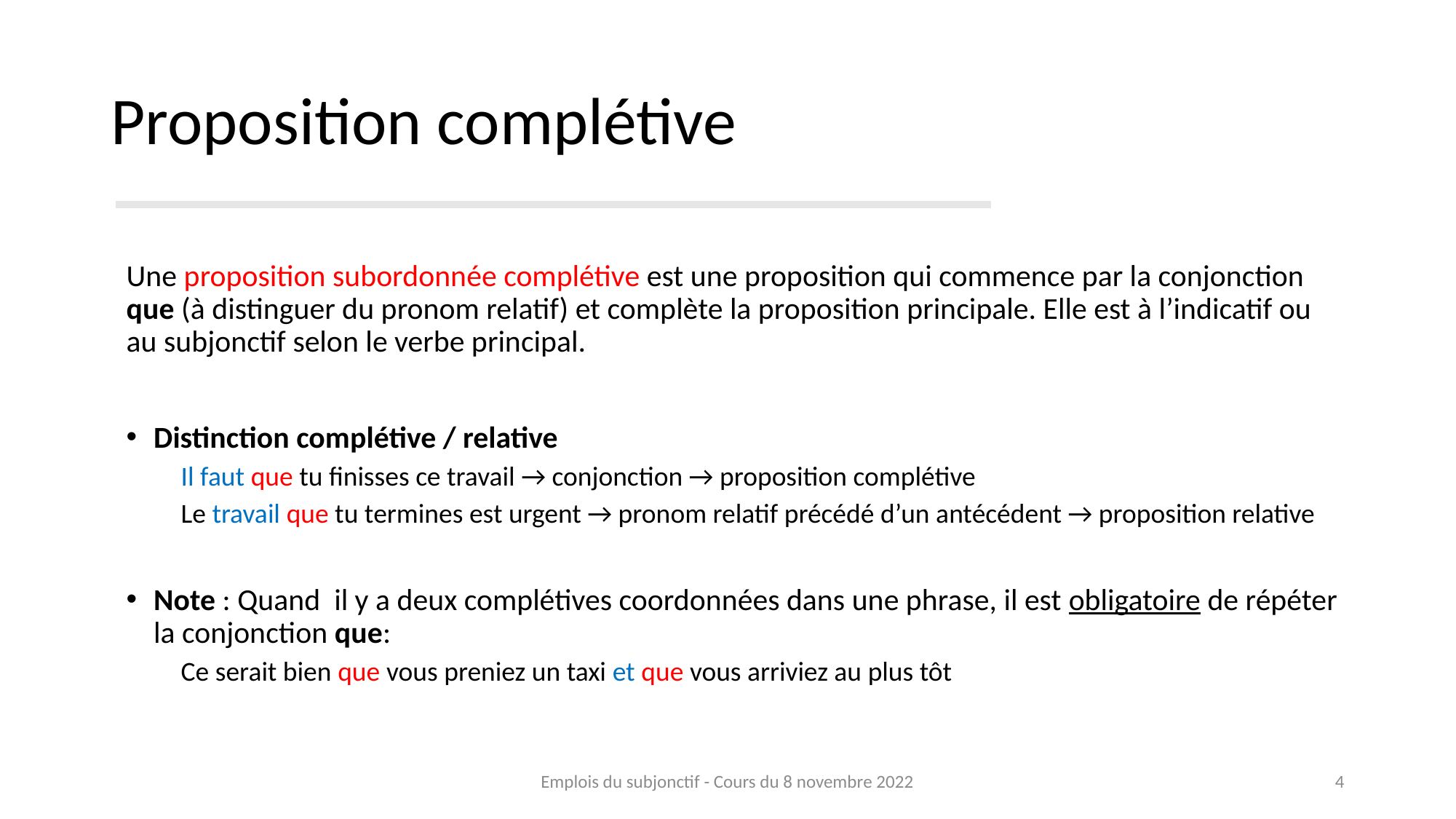

# Proposition complétive
Une proposition subordonnée complétive est une proposition qui commence par la conjonction que (à distinguer du pronom relatif) et complète la proposition principale. Elle est à l’indicatif ou au subjonctif selon le verbe principal.

Distinction complétive / relative
Il faut que tu finisses ce travail → conjonction → proposition complétive
Le travail que tu termines est urgent → pronom relatif précédé d’un antécédent → proposition relative

Note : Quand  il y a deux complétives coordonnées dans une phrase, il est obligatoire de répéter la conjonction que:
Ce serait bien que vous preniez un taxi et que vous arriviez au plus tôt

Emplois du subjonctif - Cours du 8 novembre 2022
4